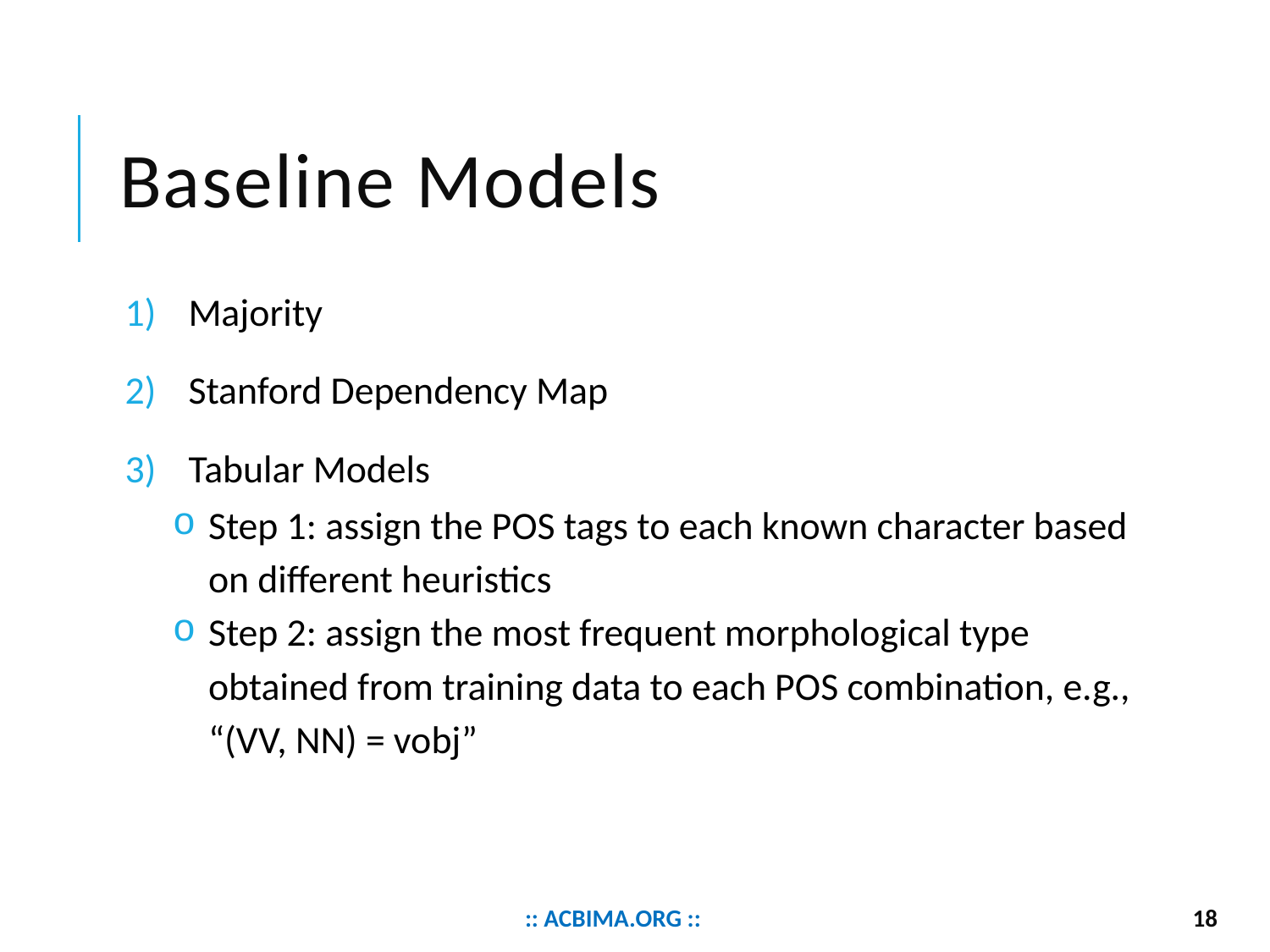

# Baseline Models
Majority
Stanford Dependency Map
Tabular Models
Step 1: assign the POS tags to each known character based on different heuristics
Step 2: assign the most frequent morphological type obtained from training data to each POS combination, e.g., “(VV, NN) = vobj”
:: acbima.org ::
18